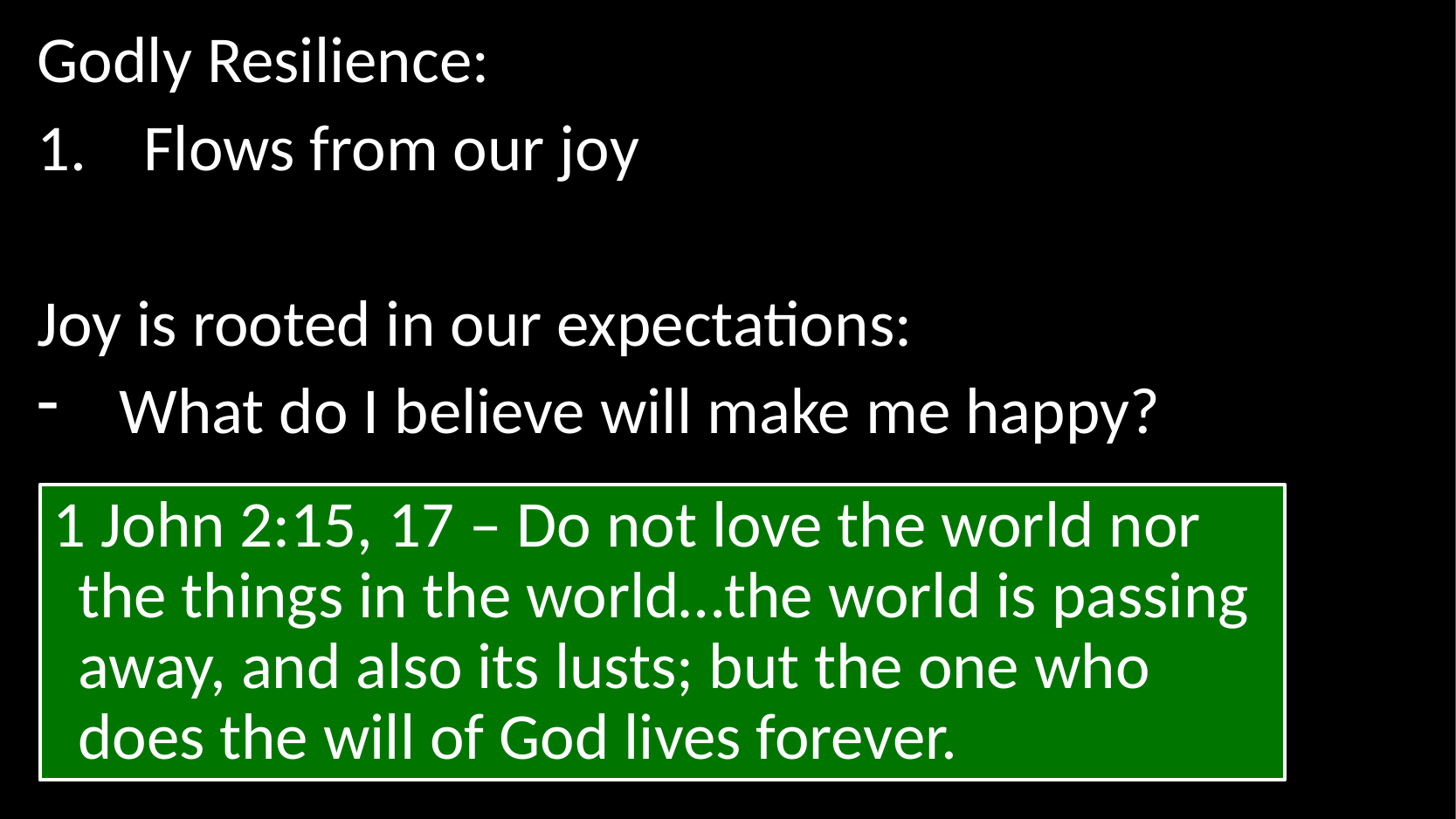

Godly Resilience:
Flows from our joy

Joy is rooted in our expectations:
What do I believe will make me happy?

1 John 2:15, 17 – Do not love the world nor the things in the world…the world is passing away, and also its lusts; but the one who does the will of God lives forever.
#